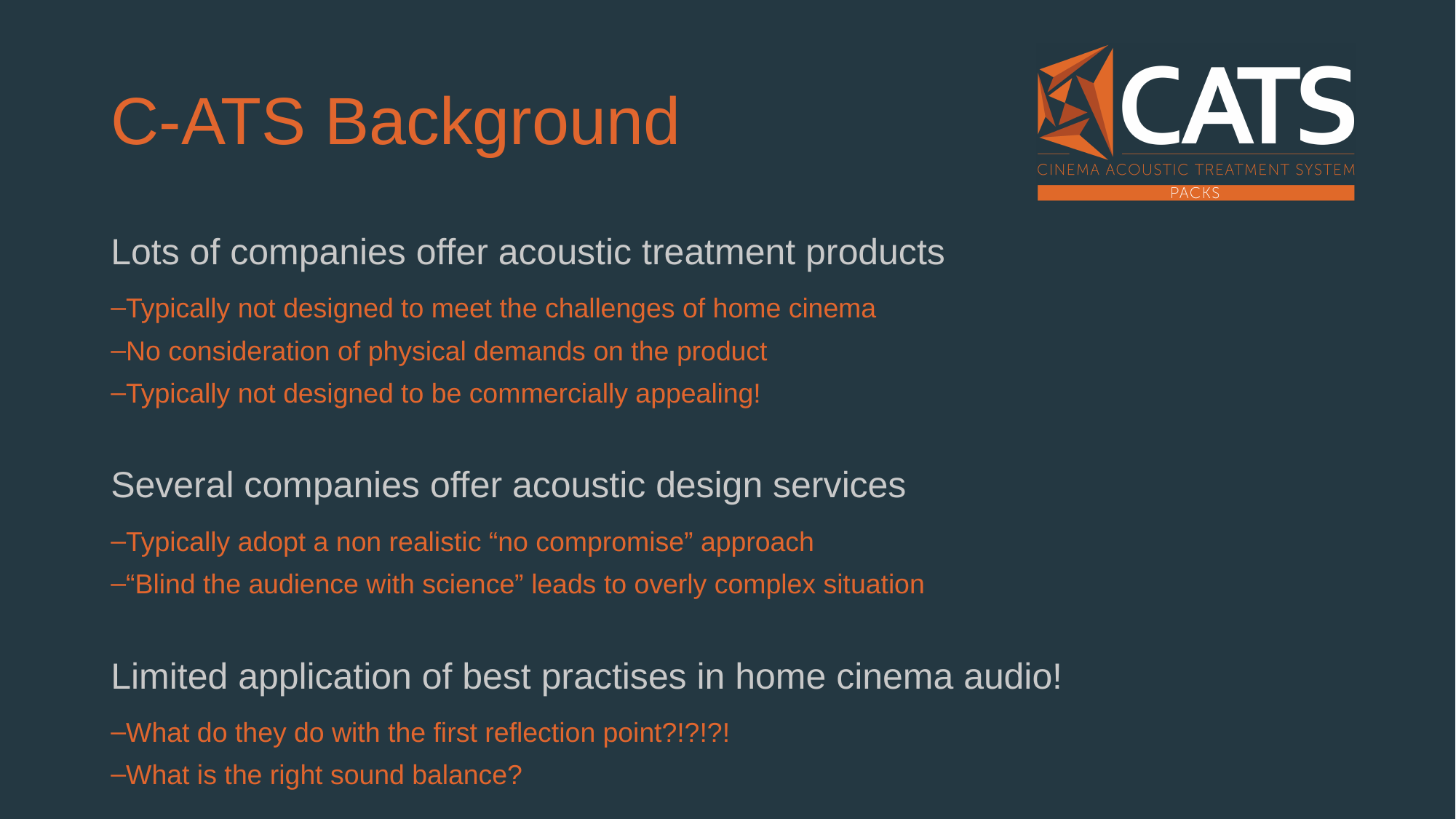

# C-ATS Background
Lots of companies offer acoustic treatment products
Typically not designed to meet the challenges of home cinema
No consideration of physical demands on the product
Typically not designed to be commercially appealing!

Several companies offer acoustic design services
Typically adopt a non realistic “no compromise” approach
“Blind the audience with science” leads to overly complex situation

Limited application of best practises in home cinema audio!
What do they do with the first reflection point?!?!?!
What is the right sound balance?